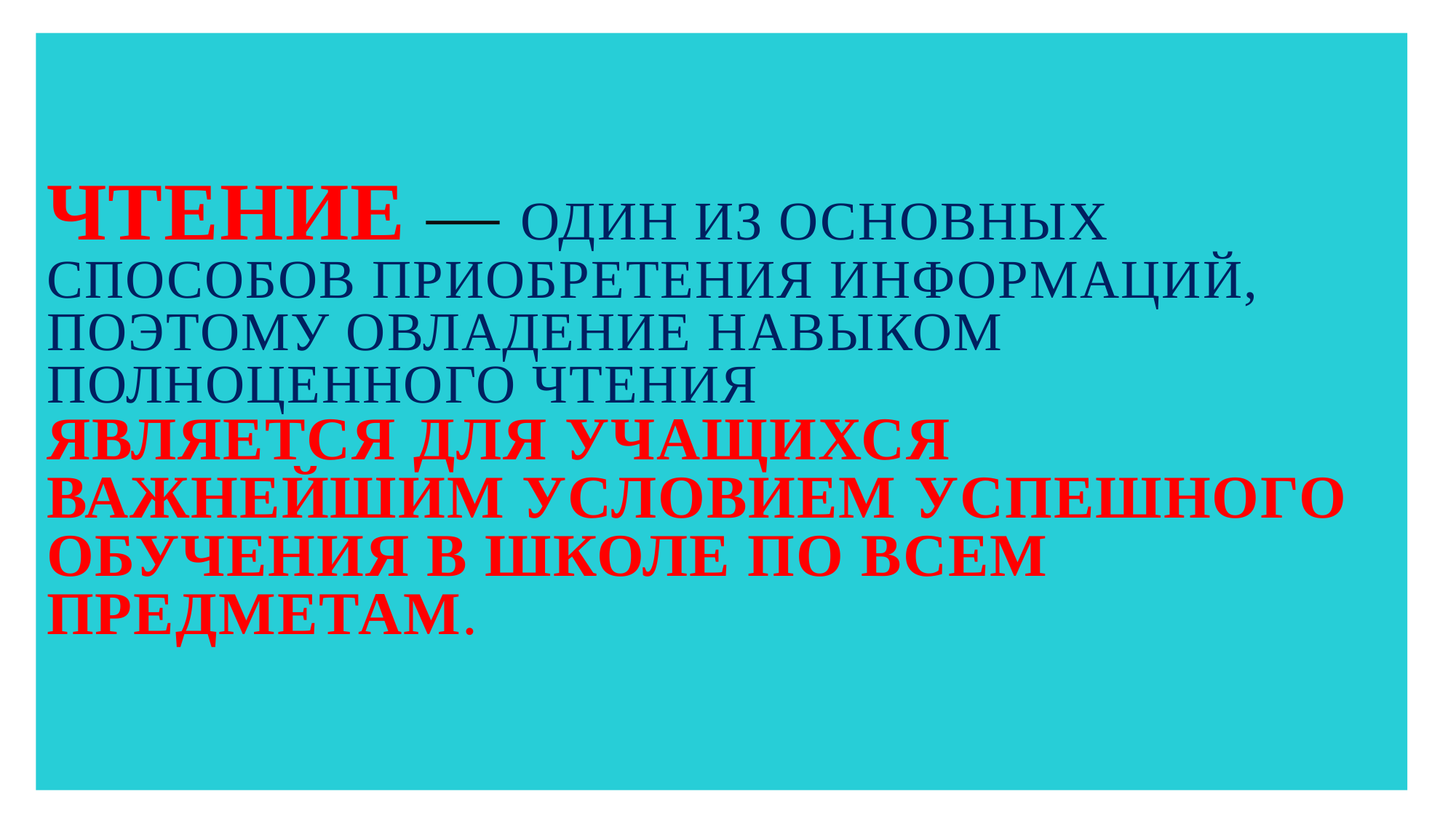

# Чтение — один из основных способов приобретения информаций, поэтому овладение навыком полноценного чтения является для учащихся важнейшим условием успешного обучения в школе по всем предметам.